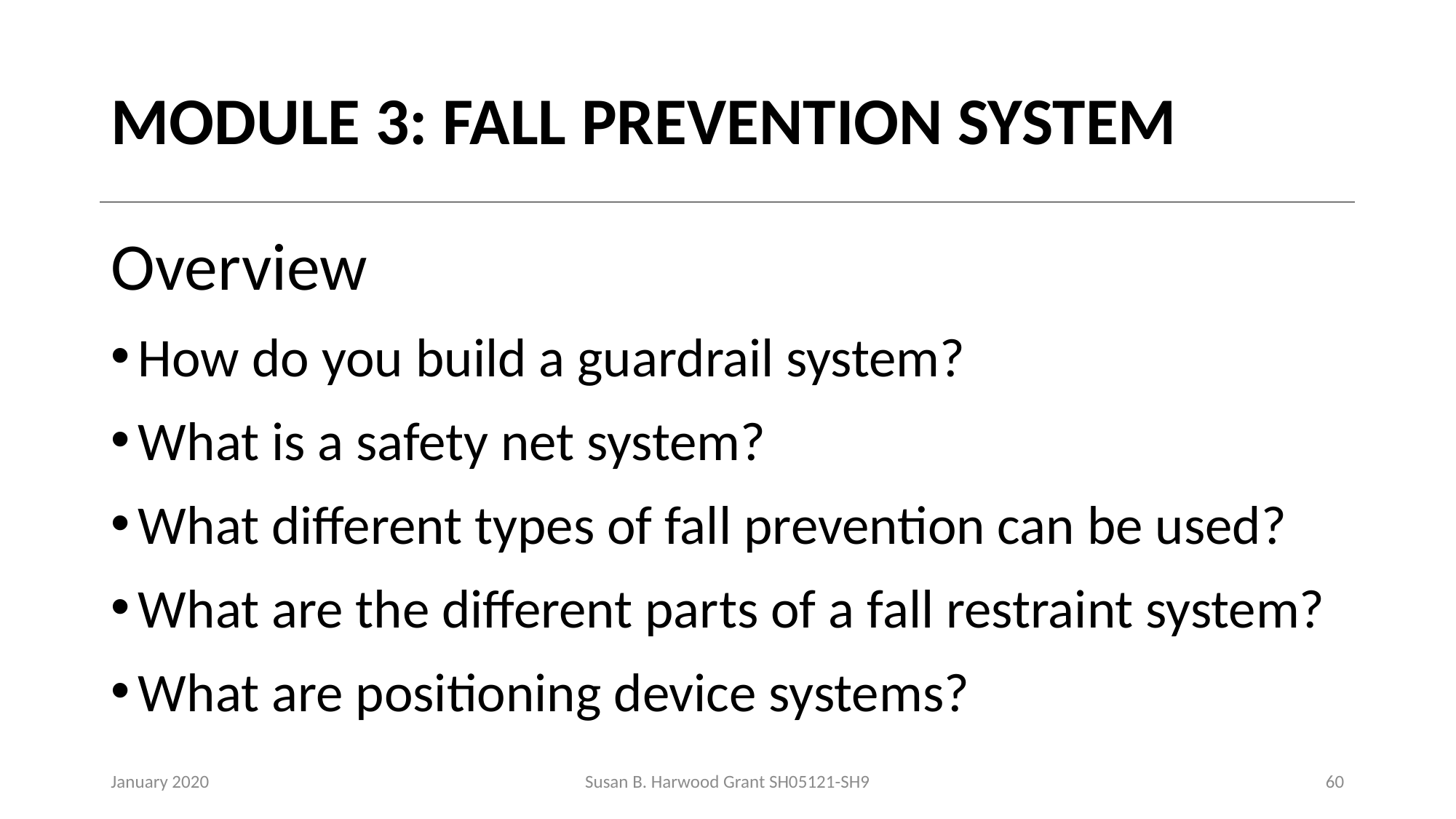

# MODULE 3: FALL PREVENTION SYSTEM
Overview
How do you build a guardrail system?
What is a safety net system?
What different types of fall prevention can be used?
What are the different parts of a fall restraint system?
What are positioning device systems?
January 2020
Susan B. Harwood Grant SH05121-SH9
60